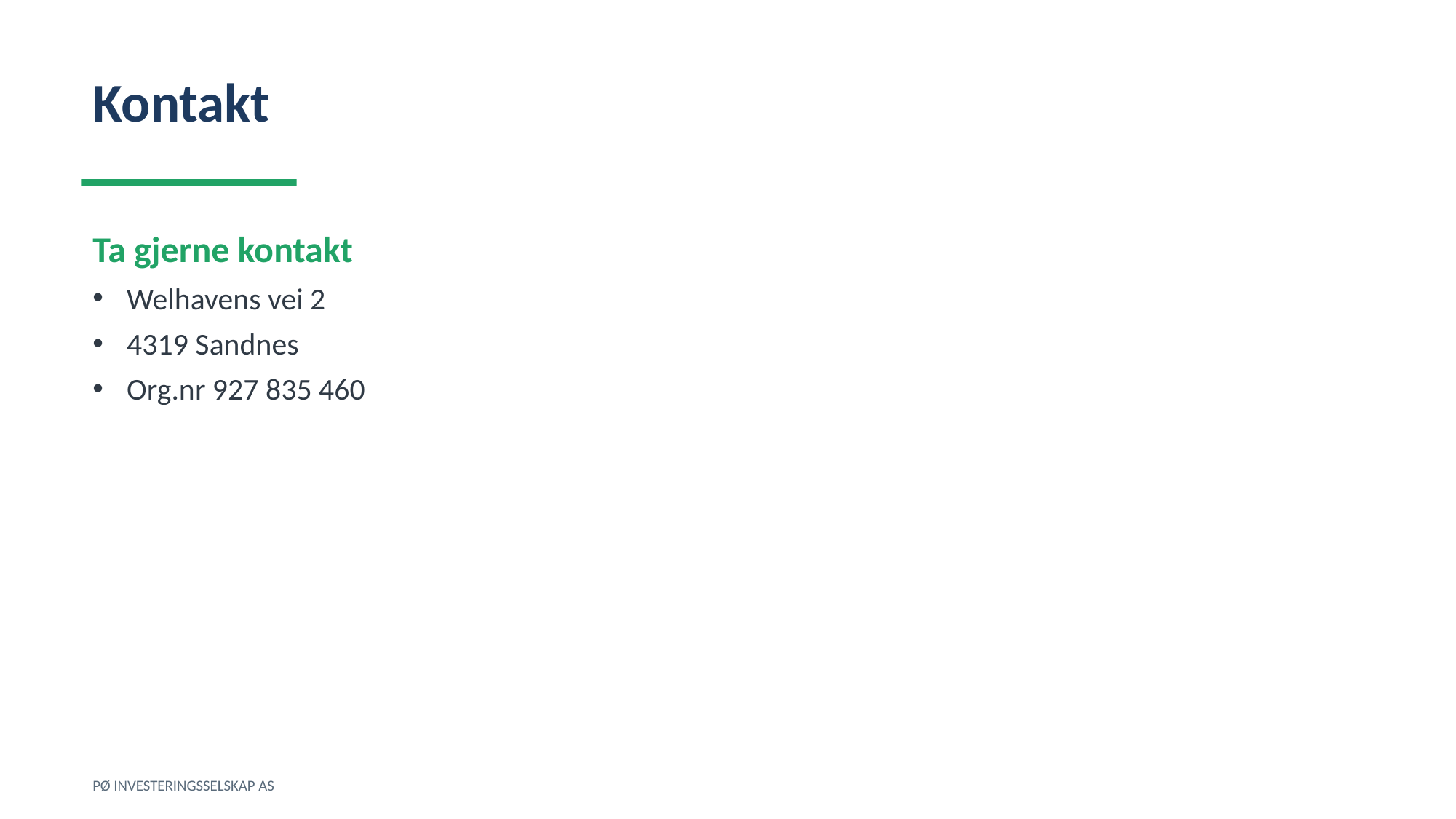

Kontakt

Ta gjerne kontakt
Welhavens vei 2
4319 Sandnes
Org.nr 927 835 460
PØ INVESTERINGSSELSKAP AS